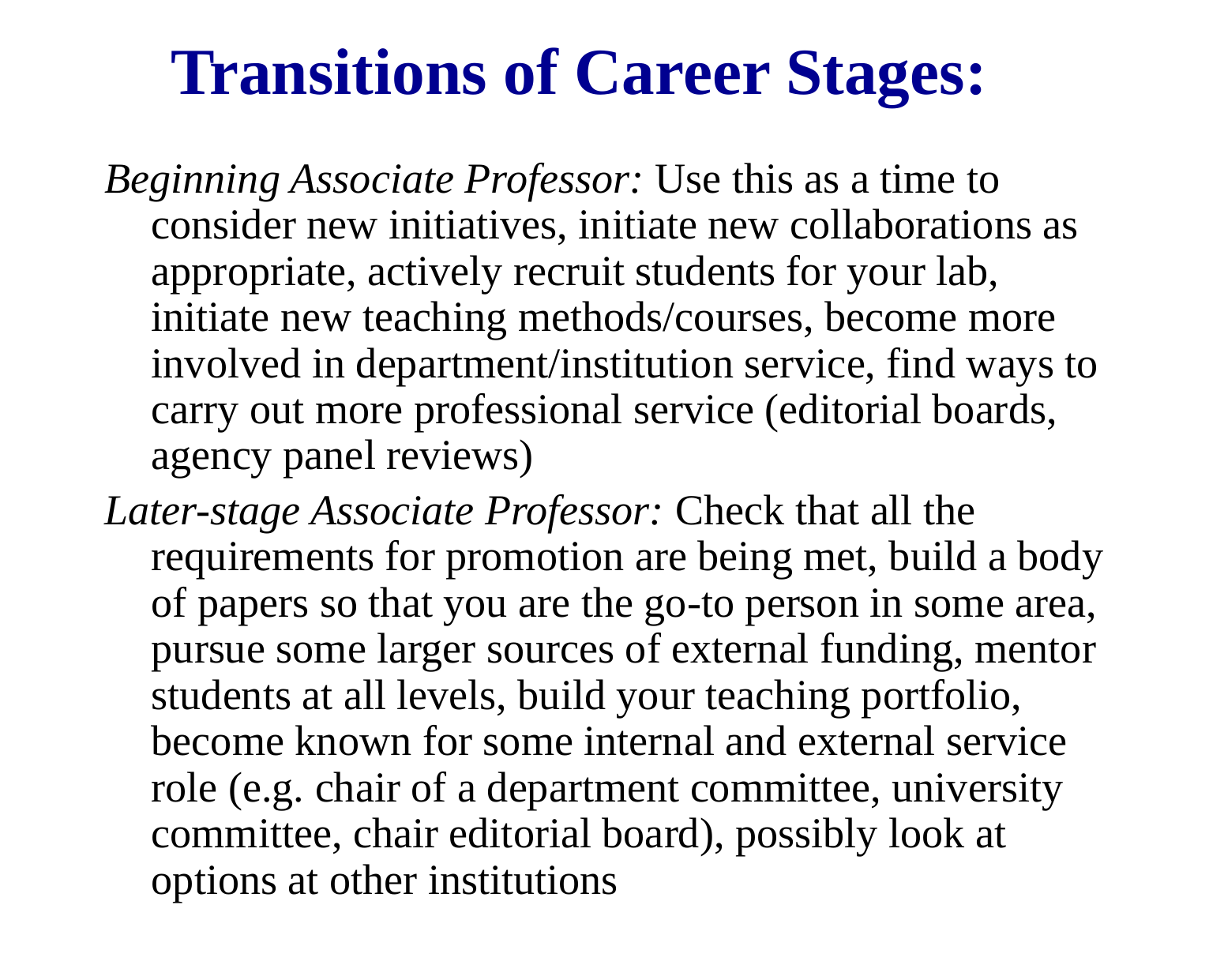

# Transitions of Career Stages:
Beginning Associate Professor: Use this as a time to consider new initiatives, initiate new collaborations as appropriate, actively recruit students for your lab, initiate new teaching methods/courses, become more involved in department/institution service, find ways to carry out more professional service (editorial boards, agency panel reviews)
Later-stage Associate Professor: Check that all the requirements for promotion are being met, build a body of papers so that you are the go-to person in some area, pursue some larger sources of external funding, mentor students at all levels, build your teaching portfolio, become known for some internal and external service role (e.g. chair of a department committee, university committee, chair editorial board), possibly look at options at other institutions